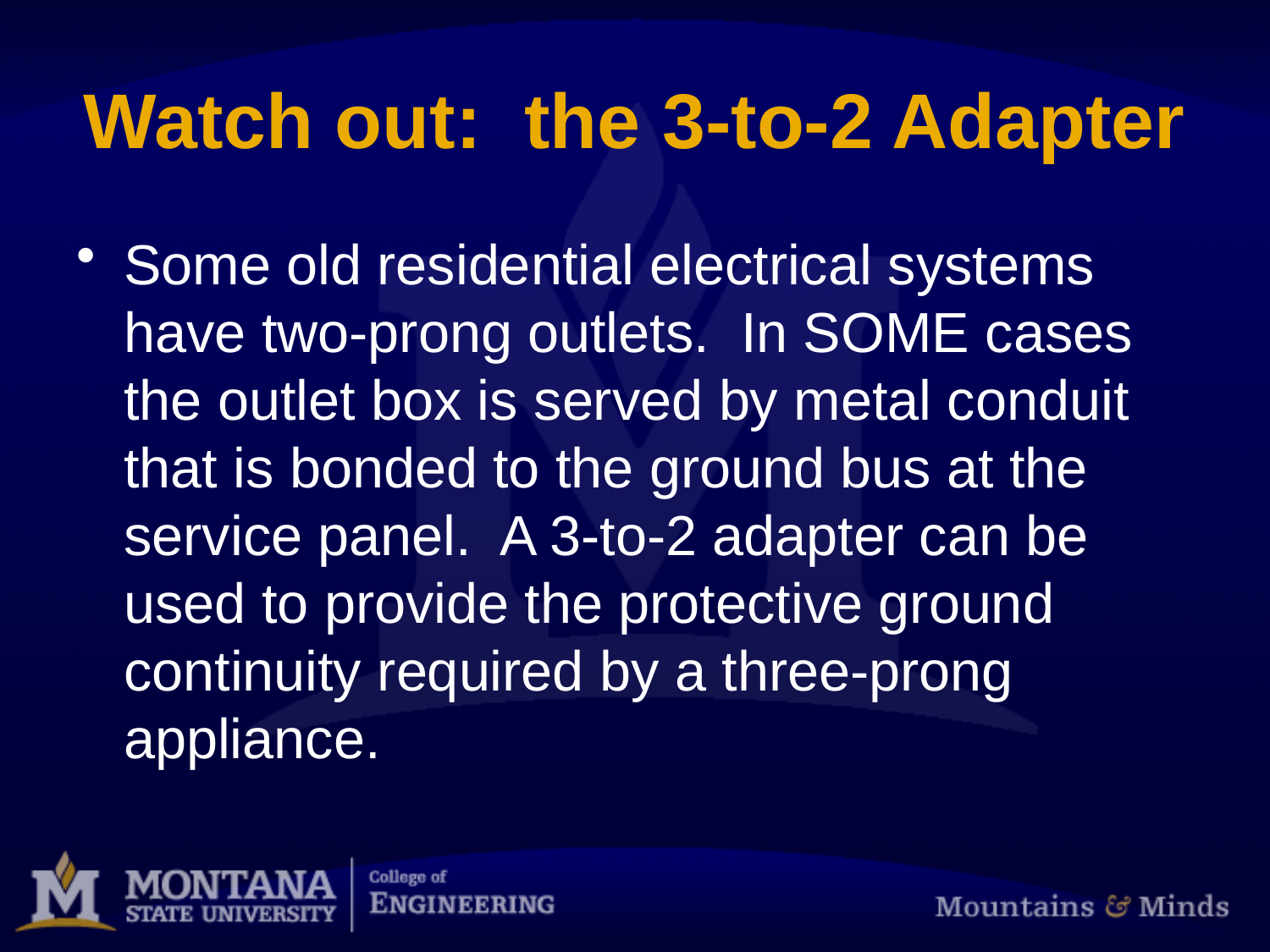

# Watch out:  the 3-to-2 Adapter
Some old residential electrical systems have two-prong outlets.  In SOME cases the outlet box is served by metal conduit that is bonded to the ground bus at the service panel.  A 3-to-2 adapter can be used to provide the protective ground continuity required by a three-prong appliance.